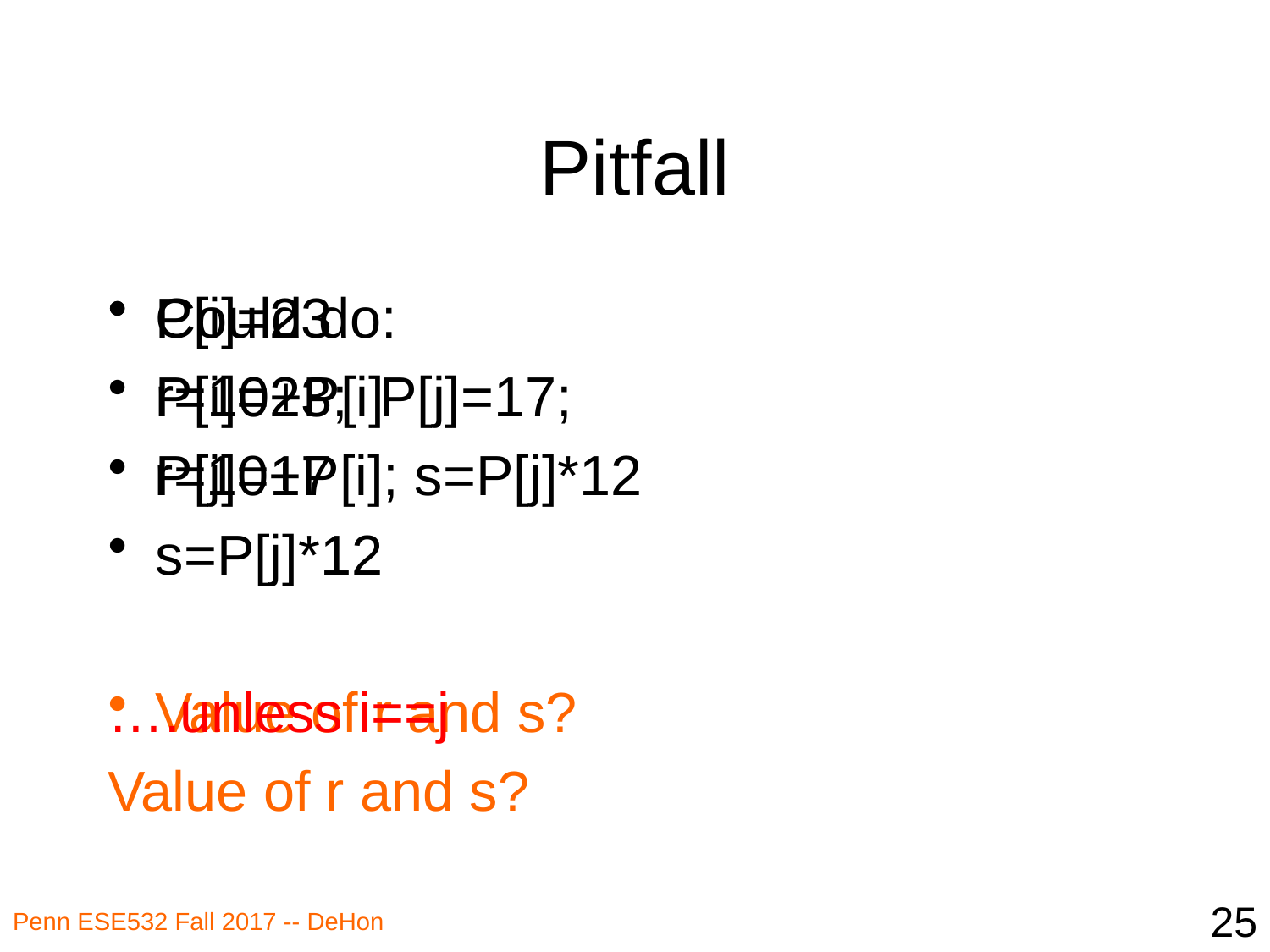

# Pitfall
P[i]=23
r=10+P[i]
P[j]=17
s=P[j]*12

Value of r and s?

Could do:
	P[i]=23;  P[j]=17;
   r=10+P[i]; s=P[j]*12

….unless i==j
Value of r and s?
25
Penn ESE532 Fall 2017 -- DeHon